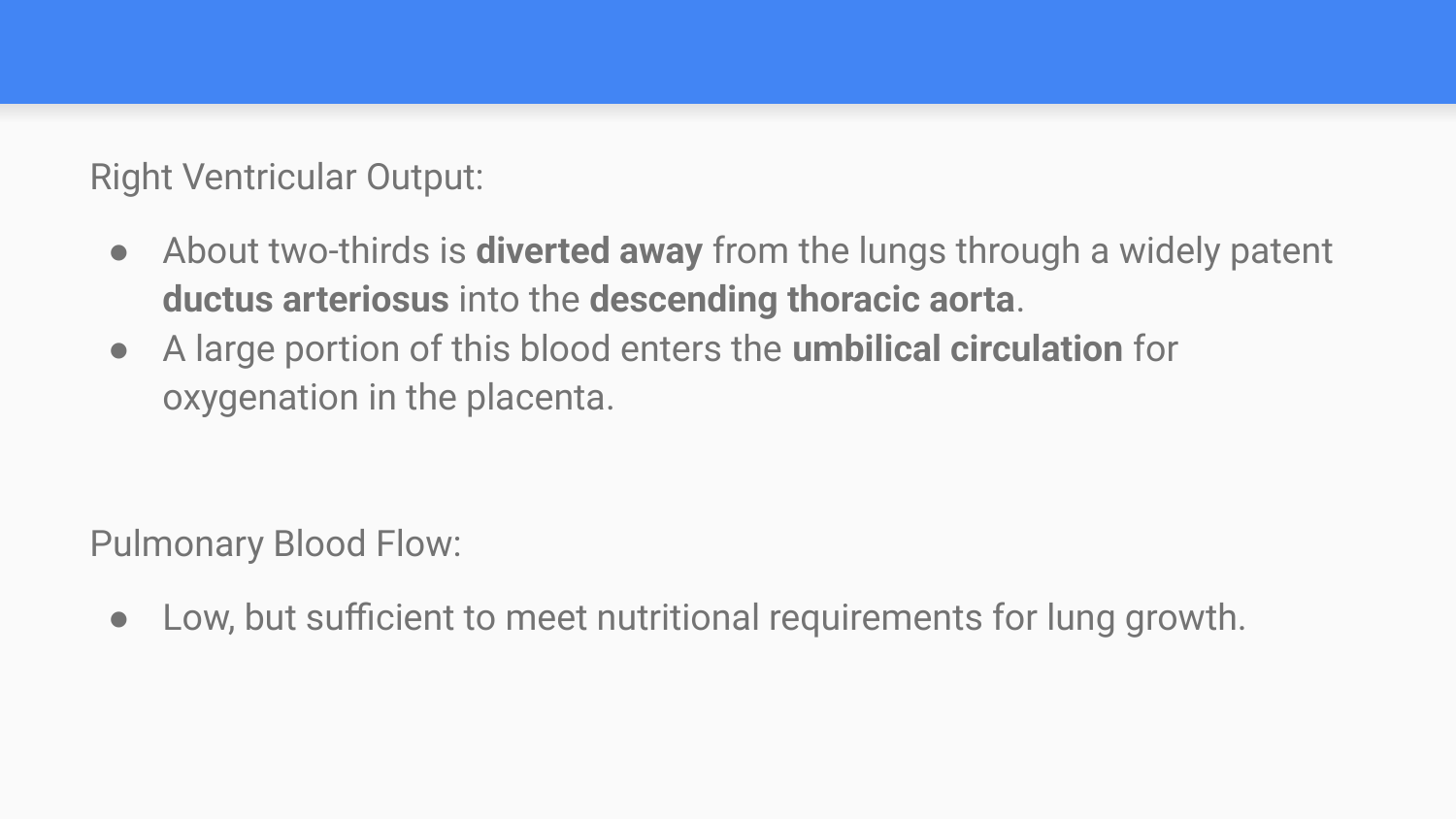

#
Right Ventricular Output:
About two-thirds is diverted away from the lungs through a widely patent ductus arteriosus into the descending thoracic aorta.
A large portion of this blood enters the umbilical circulation for oxygenation in the placenta.

Pulmonary Blood Flow:
Low, but sufficient to meet nutritional requirements for lung growth.